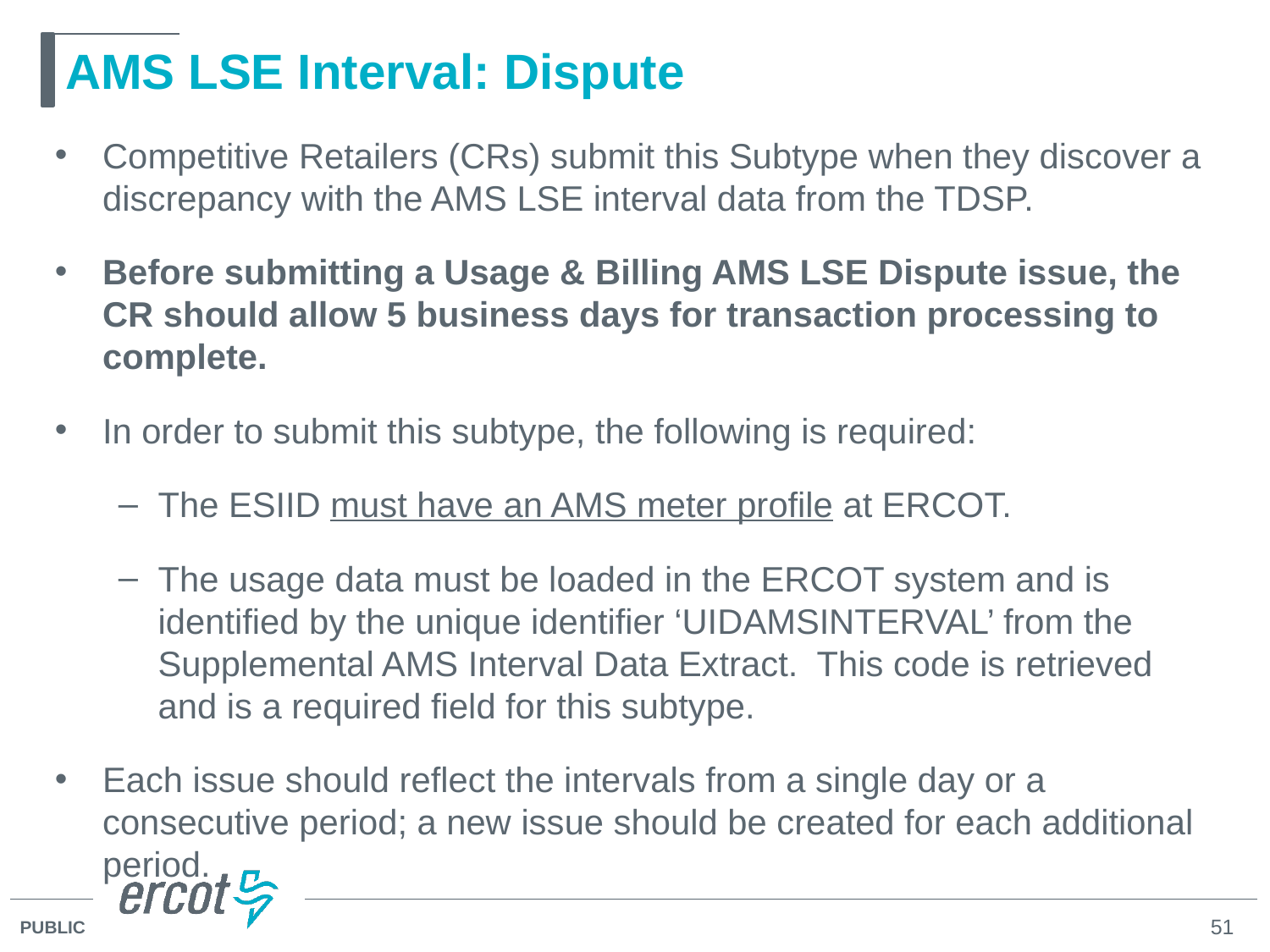

# AMS LSE Interval: Dispute
Competitive Retailers (CRs) submit this Subtype when they discover a discrepancy with the AMS LSE interval data from the TDSP.
Before submitting a Usage & Billing AMS LSE Dispute issue, the CR should allow 5 business days for transaction processing to complete.
In order to submit this subtype, the following is required:
The ESIID must have an AMS meter profile at ERCOT.
The usage data must be loaded in the ERCOT system and is identified by the unique identifier ‘UIDAMSINTERVAL’ from the Supplemental AMS Interval Data Extract.  This code is retrieved and is a required field for this subtype.
Each issue should reflect the intervals from a single day or a consecutive period; a new issue should be created for each additional period.
51